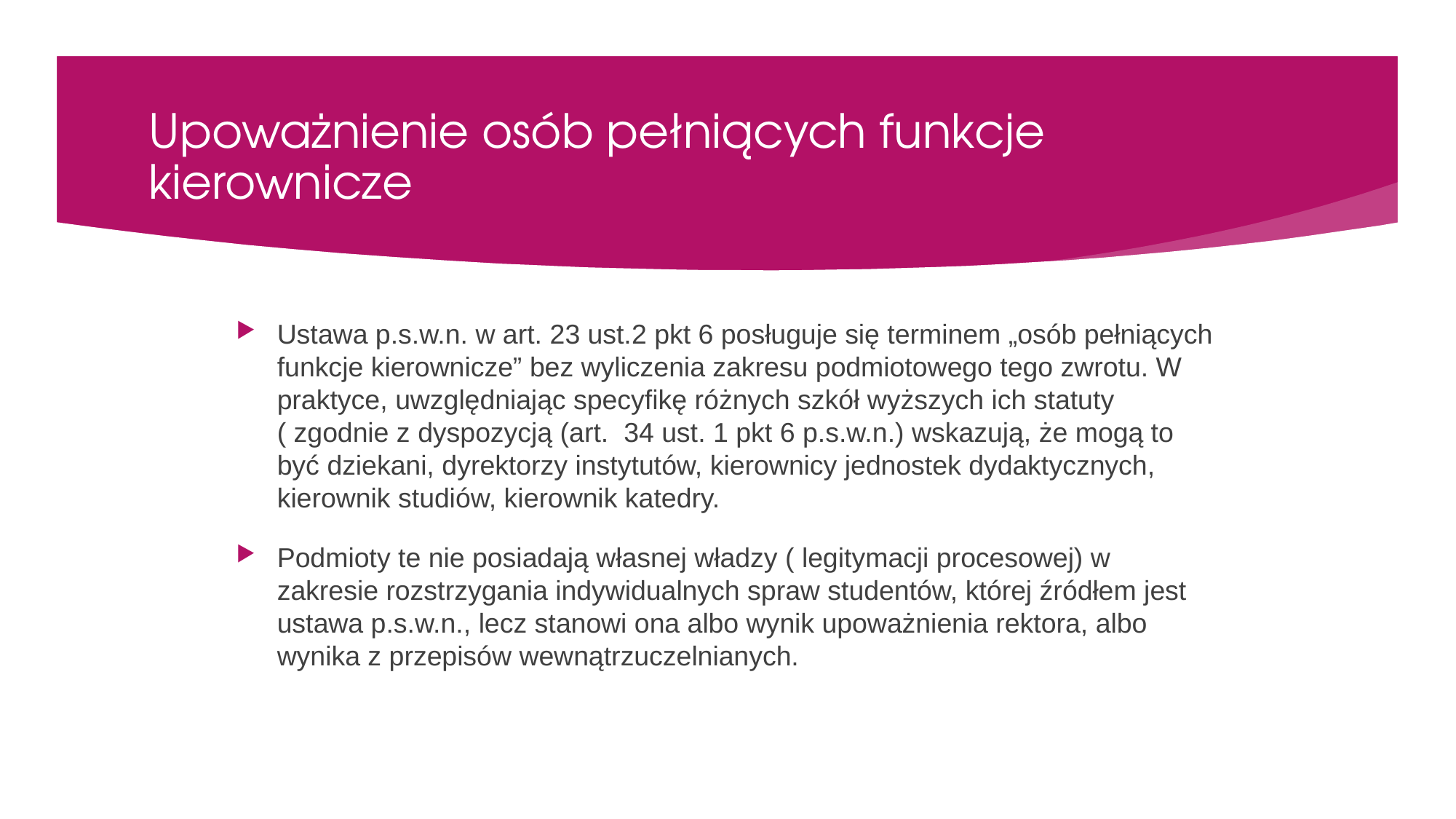

# Upoważnienie osób pełniących funkcje kierownicze

Ustawa p.s.w.n. w art. 23 ust.2 pkt 6 posługuje się terminem „osób pełniących funkcje kierownicze” bez wyliczenia zakresu podmiotowego tego zwrotu. W praktyce, uwzględniając specyfikę różnych szkół wyższych ich statuty ( zgodnie z dyspozycją (art.  34 ust. 1 pkt 6 p.s.w.n.) wskazują, że mogą to być dziekani, dyrektorzy instytutów, kierownicy jednostek dydaktycznych, kierownik studiów, kierownik katedry.
Podmioty te nie posiadają własnej władzy ( legitymacji procesowej) w zakresie rozstrzygania indywidualnych spraw studentów, której źródłem jest ustawa p.s.w.n., lecz stanowi ona albo wynik upoważnienia rektora, albo wynika z przepisów wewnątrzuczelnianych.